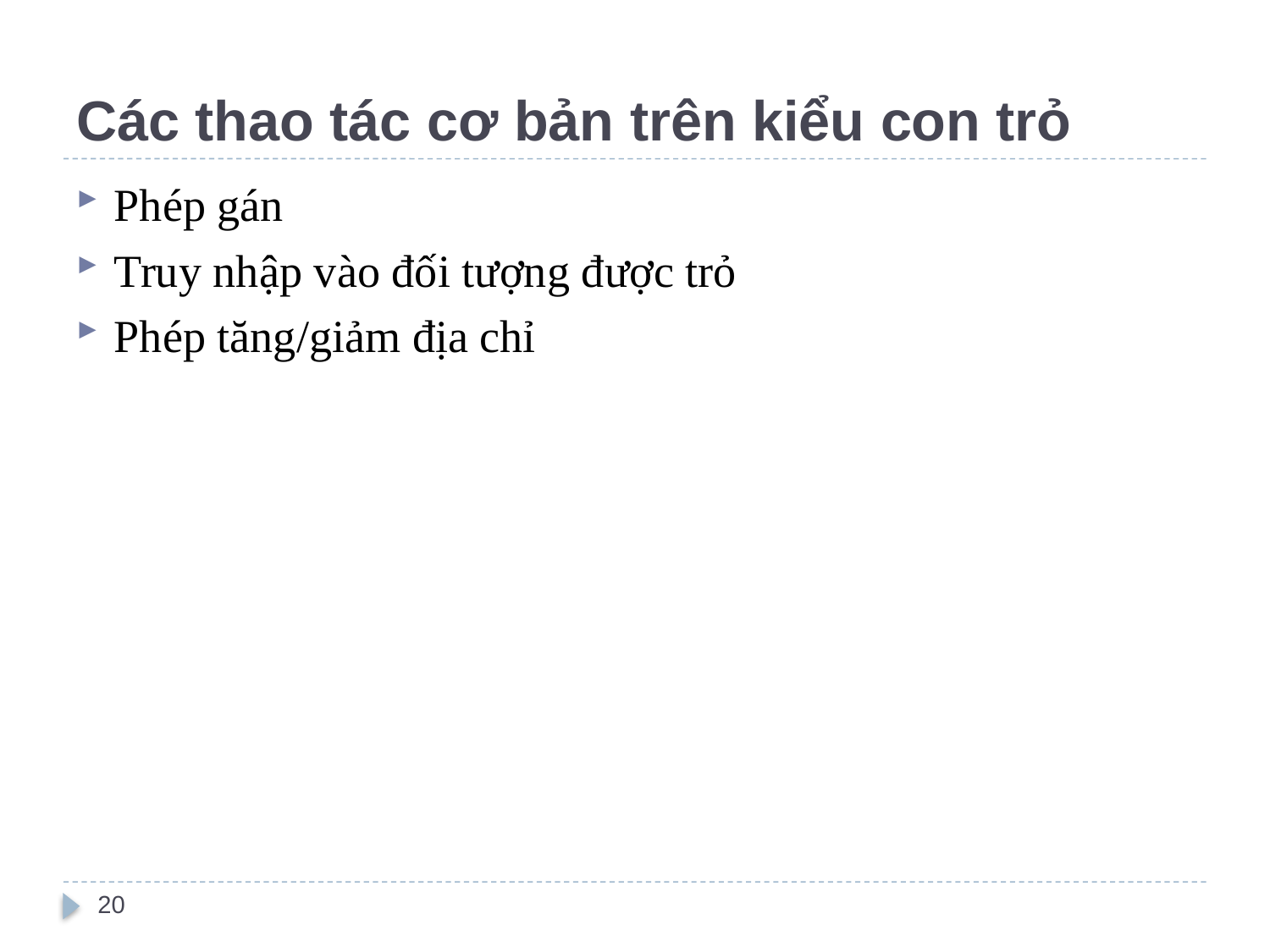

# Các thao tác cơ bản trên kiểu con trỏ
Phép gán
Truy nhập vào đối tượng được trỏ
Phép tăng/giảm địa chỉ

20